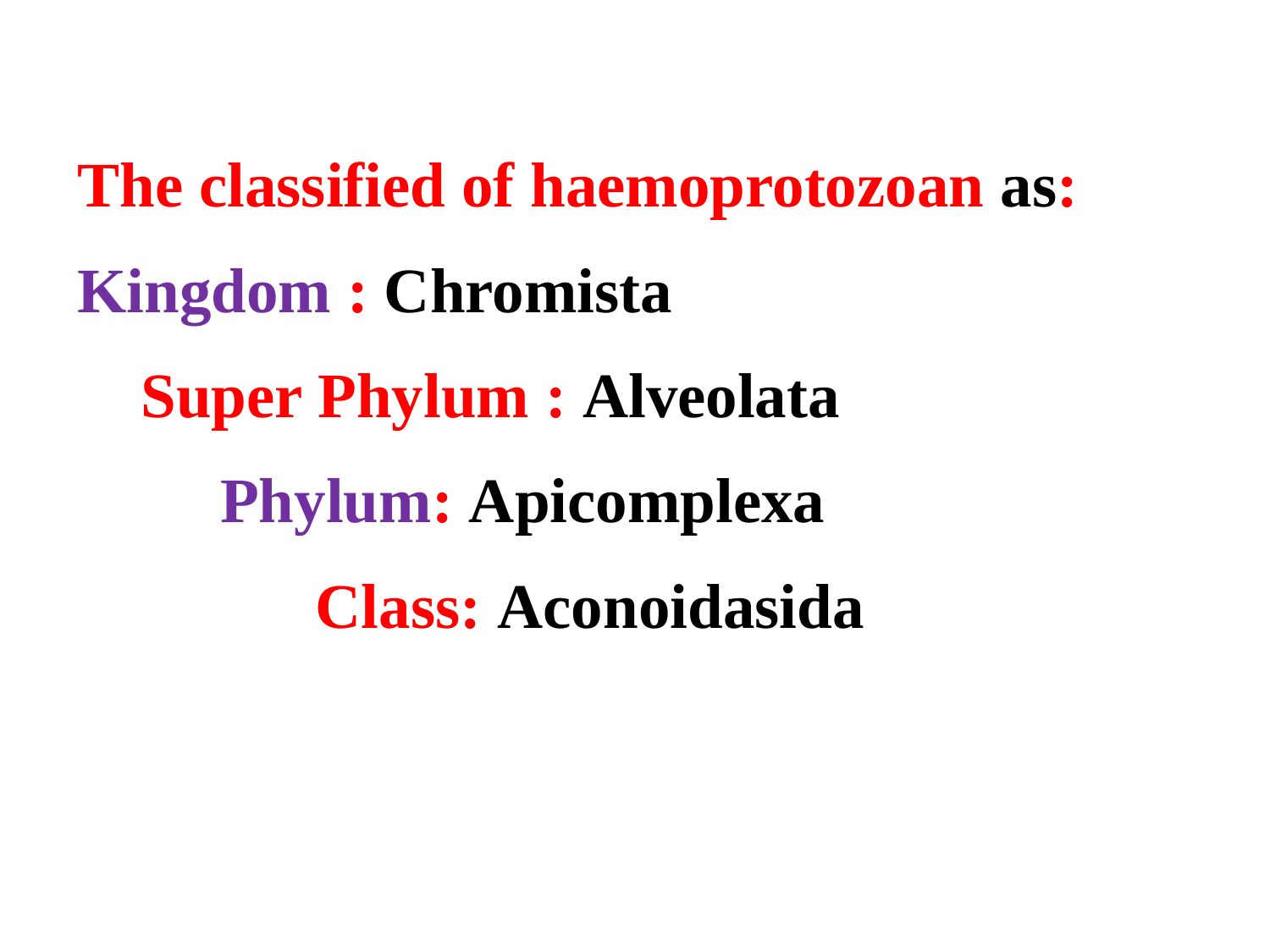

The classified of haemoprotozoan as:
Kingdom : Chromista
    Super Phylum : Alveolata
         Phylum: Apicomplexa
               Class: Aconoidasida